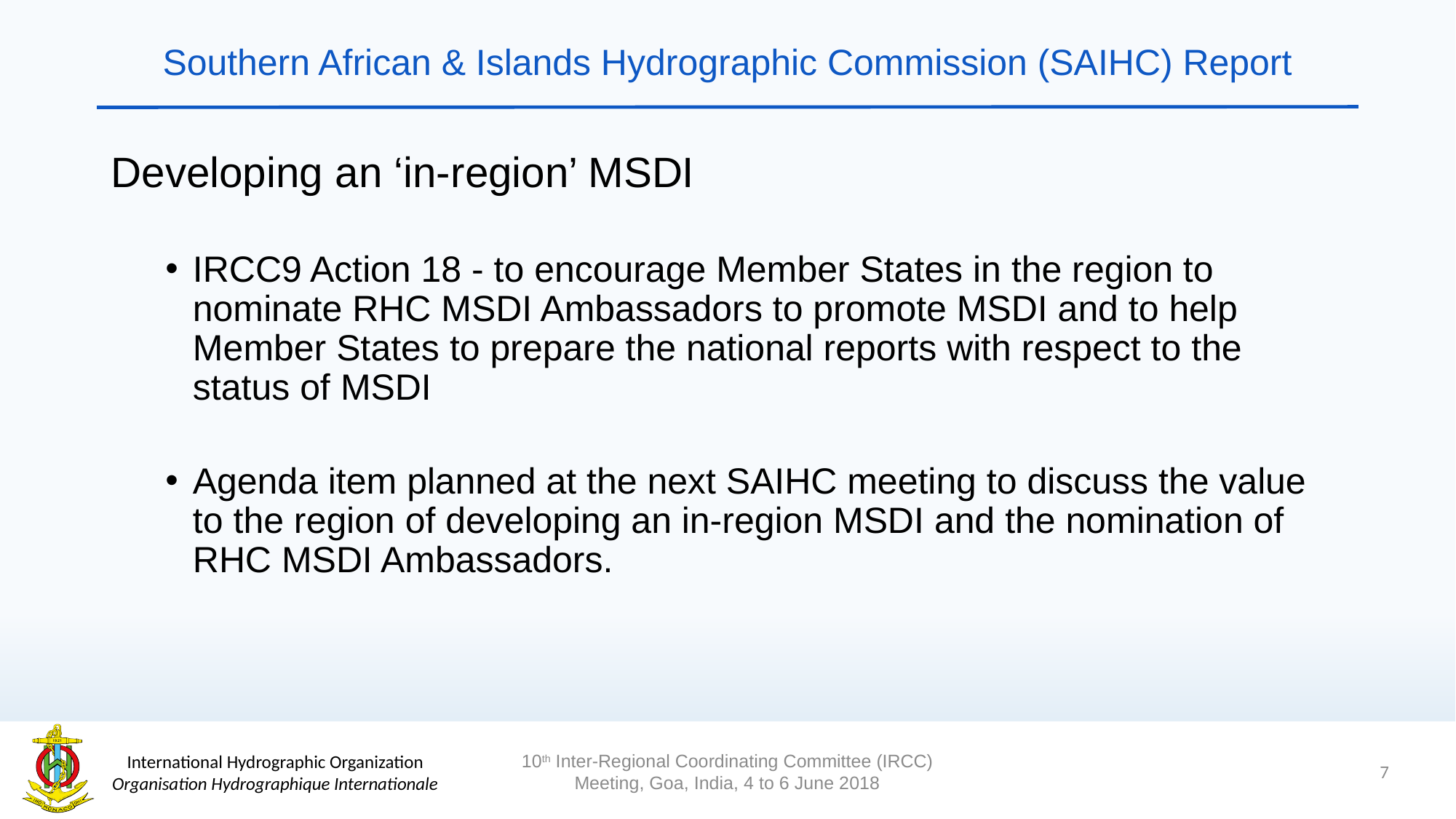

# Southern African & Islands Hydrographic Commission (SAIHC) Report
Developing an ‘in-region’ MSDI

IRCC9 Action 18 - to encourage Member States in the region to nominate RHC MSDI Ambassadors to promote MSDI and to help Member States to prepare the national reports with respect to the status of MSDI

Agenda item planned at the next SAIHC meeting to discuss the value to the region of developing an in-region MSDI and the nomination of RHC MSDI Ambassadors.

7
10th Inter-Regional Coordinating Committee (IRCC) Meeting, Goa, India, 4 to 6 June 2018